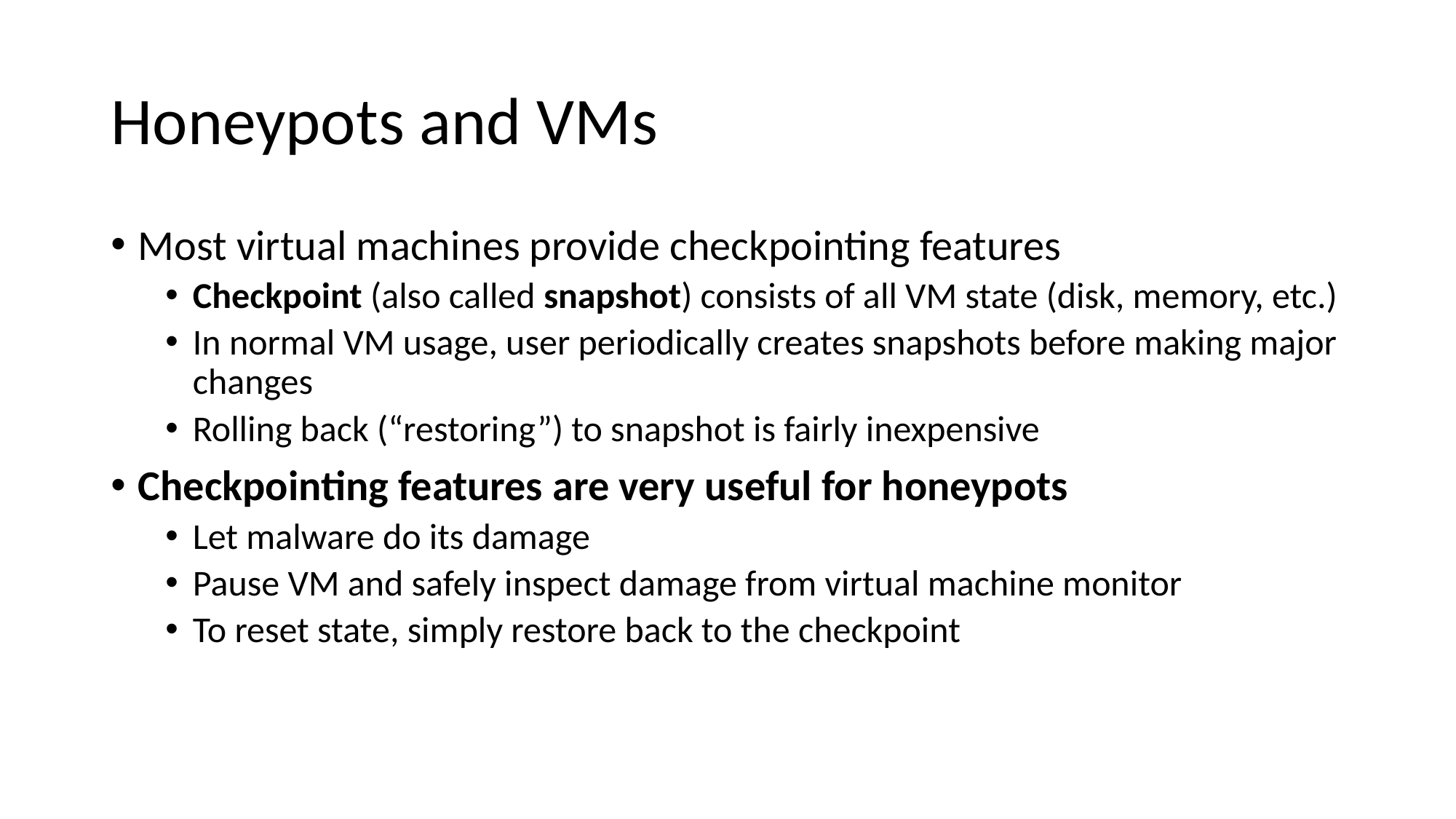

# Honeypots and VMs
Most virtual machines provide checkpointing features
Checkpoint (also called snapshot) consists of all VM state (disk, memory, etc.)
In normal VM usage, user periodically creates snapshots before making major changes
Rolling back (“restoring”) to snapshot is fairly inexpensive
Checkpointing features are very useful for honeypots
Let malware do its damage
Pause VM and safely inspect damage from virtual machine monitor
To reset state, simply restore back to the checkpoint